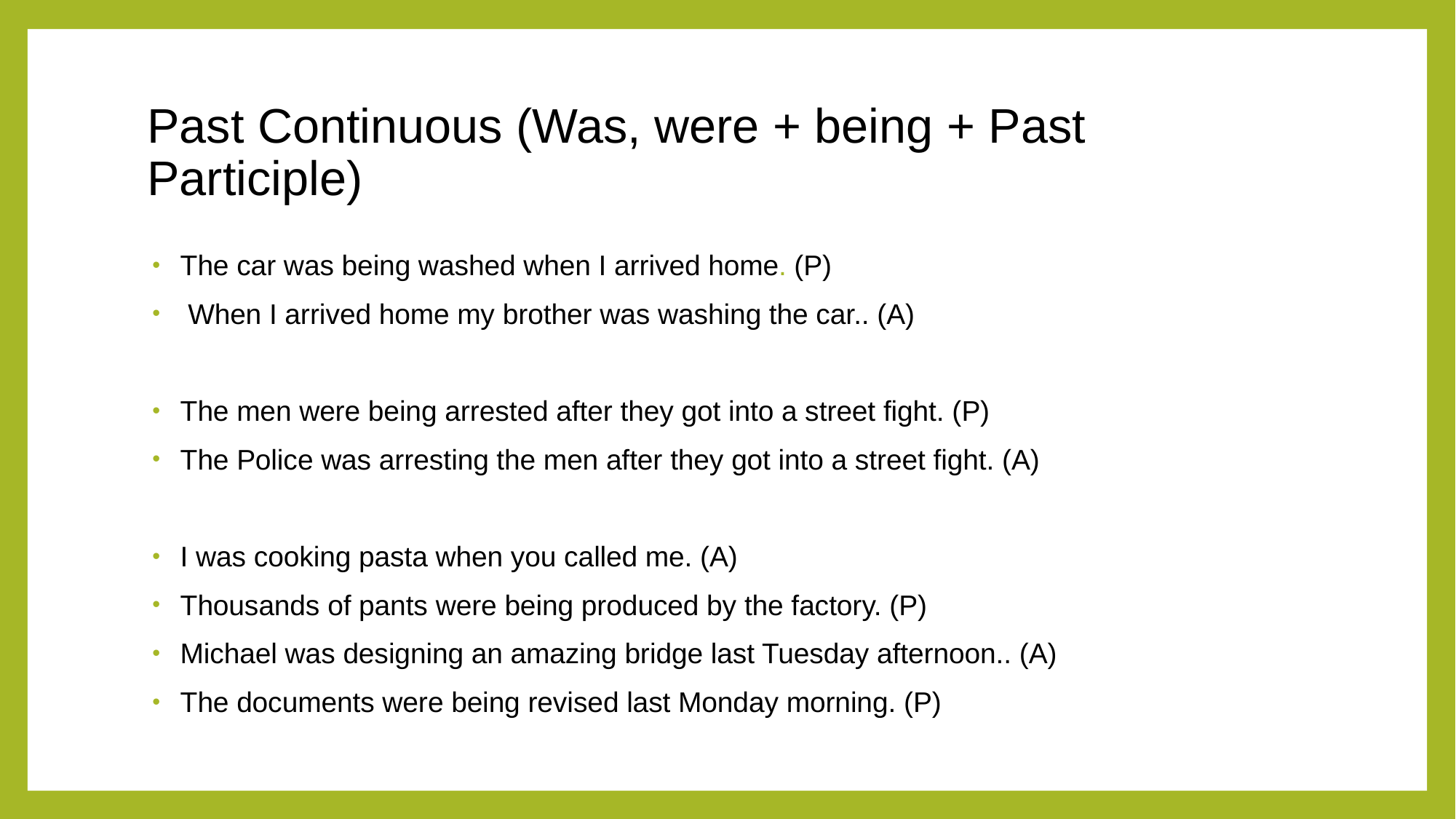

# Past Continuous (Was, were + being + Past Participle)
 The car was being washed when I arrived home. (P)
  When I arrived home my brother was washing the car.. (A)

 The men were being arrested after they got into a street fight. (P)
 The Police was arresting the men after they got into a street fight. (A)

 I was cooking pasta when you called me. (A)
 Thousands of pants were being produced by the factory. (P)
 Michael was designing an amazing bridge last Tuesday afternoon.. (A)
 The documents were being revised last Monday morning. (P)